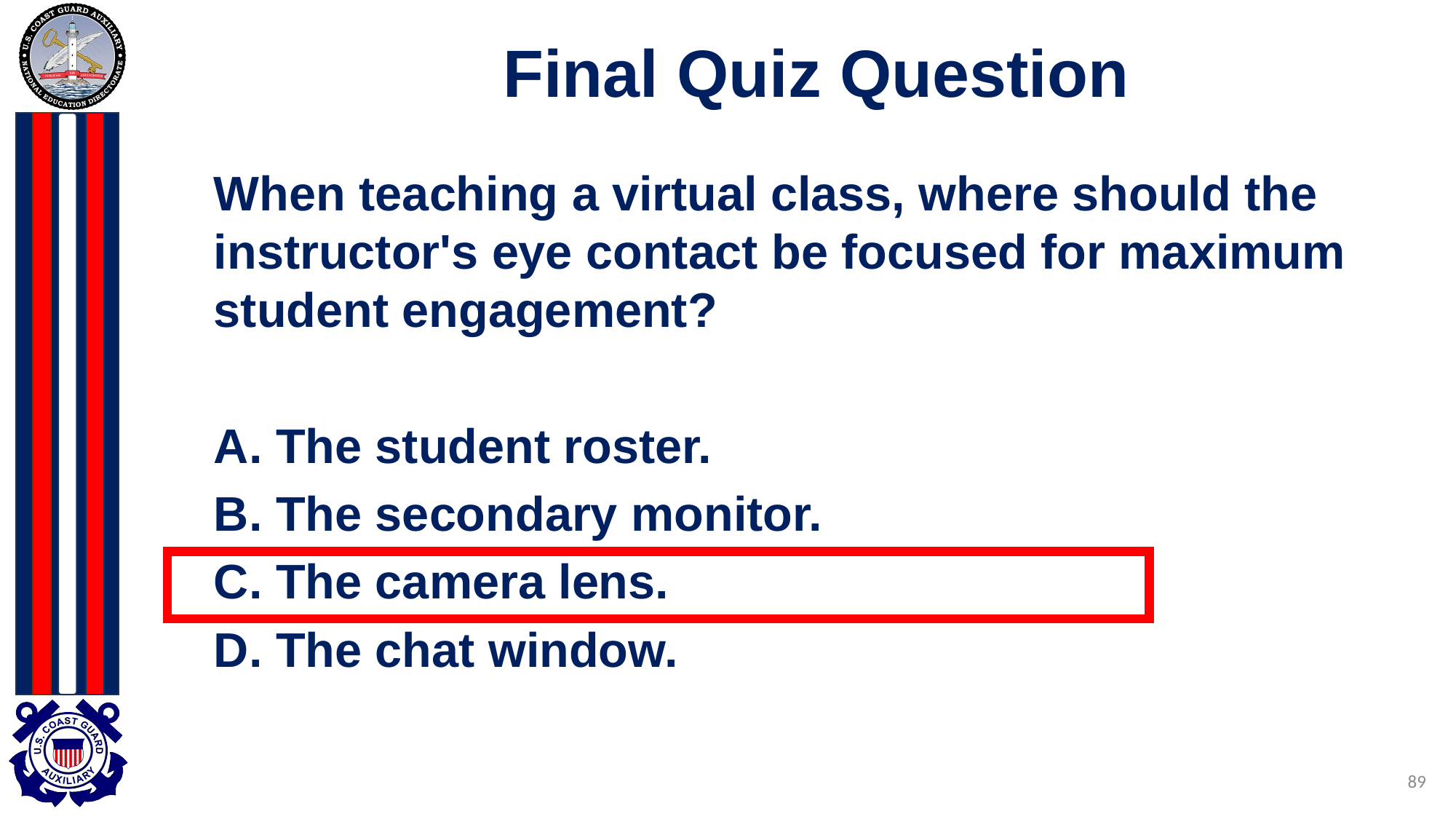

# Final Quiz Question
When teaching a virtual class, where should the instructor's eye contact be focused for maximum student engagement?

A. The student roster.
B. The secondary monitor.
C. The camera lens.
D. The chat window.

89